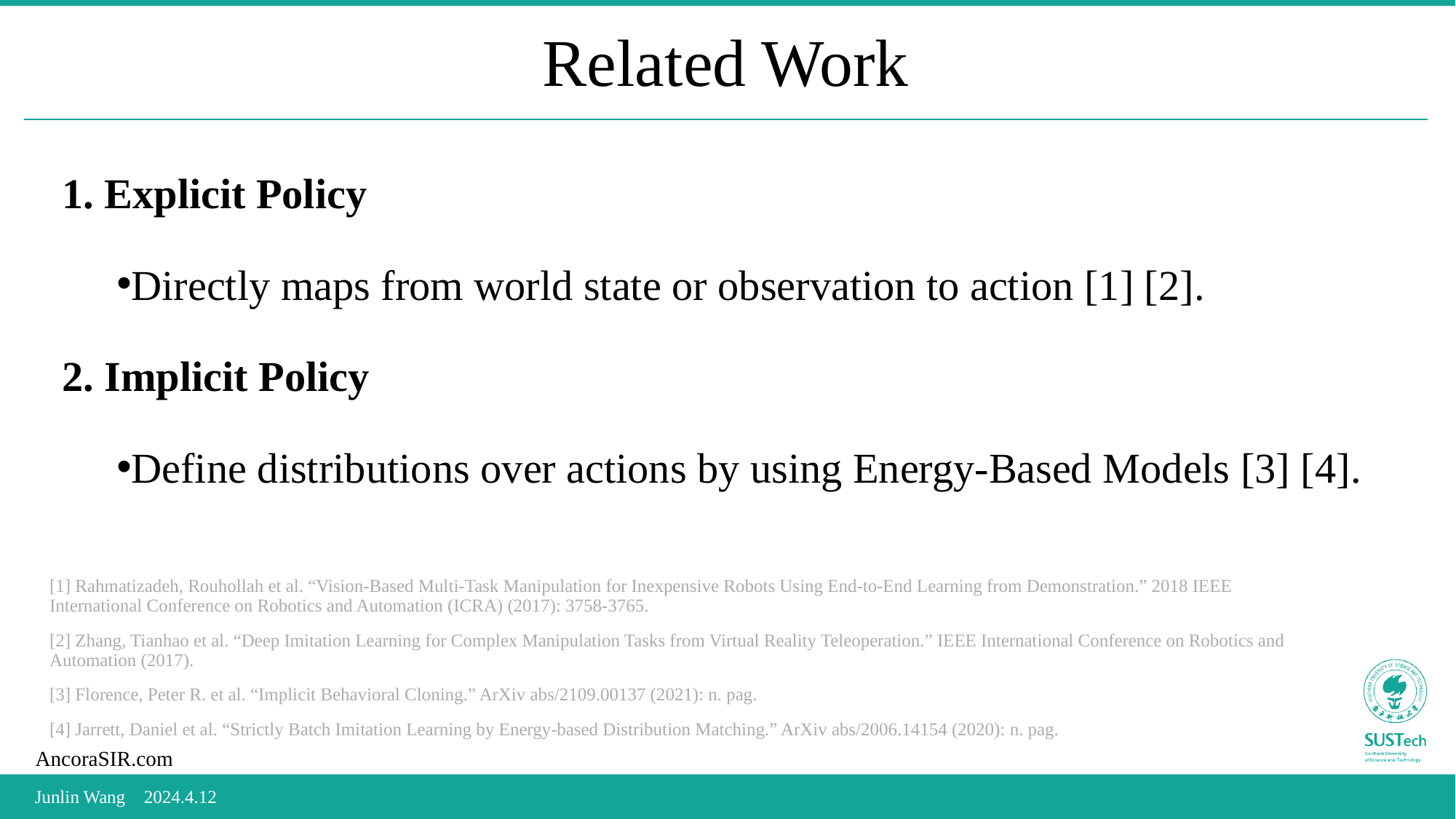

# Related Work
1. Explicit Policy
Directly maps from world state or observation to action [1] [2].
2. Implicit Policy
Define distributions over actions by using Energy-Based Models [3] [4].

[1] Rahmatizadeh, Rouhollah et al. “Vision-Based Multi-Task Manipulation for Inexpensive Robots Using End-to-End Learning from Demonstration.” 2018 IEEE International Conference on Robotics and Automation (ICRA) (2017): 3758-3765.
[2] Zhang, Tianhao et al. “Deep Imitation Learning for Complex Manipulation Tasks from Virtual Reality Teleoperation.” IEEE International Conference on Robotics and Automation (2017).
[3] Florence, Peter R. et al. “Implicit Behavioral Cloning.” ArXiv abs/2109.00137 (2021): n. pag.
[4] Jarrett, Daniel et al. “Strictly Batch Imitation Learning by Energy-based Distribution Matching.” ArXiv abs/2006.14154 (2020): n. pag.

Junlin Wang	2024.4.12
5